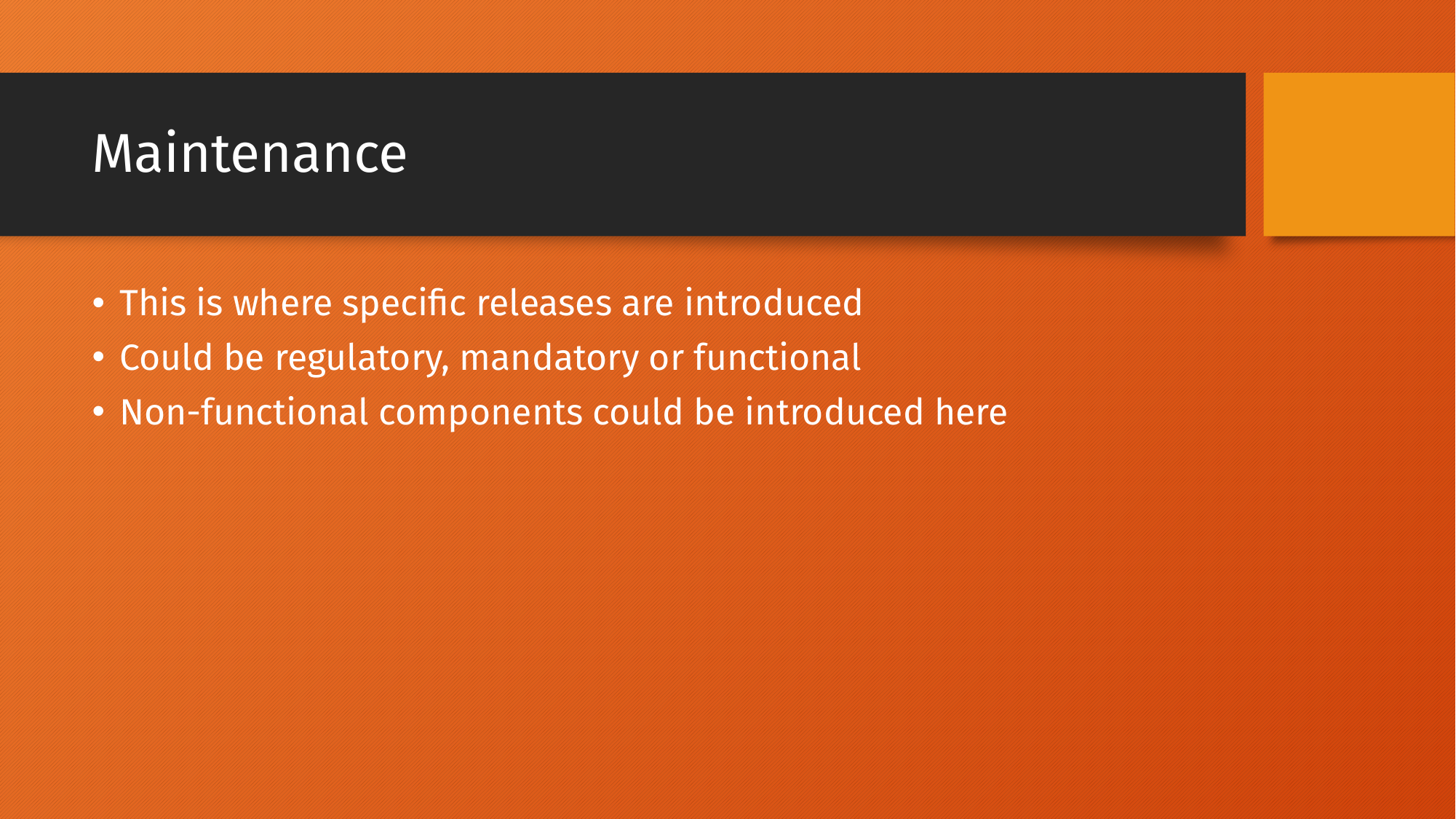

# Maintenance
This is where specific releases are introduced
Could be regulatory, mandatory or functional
Non-functional components could be introduced here